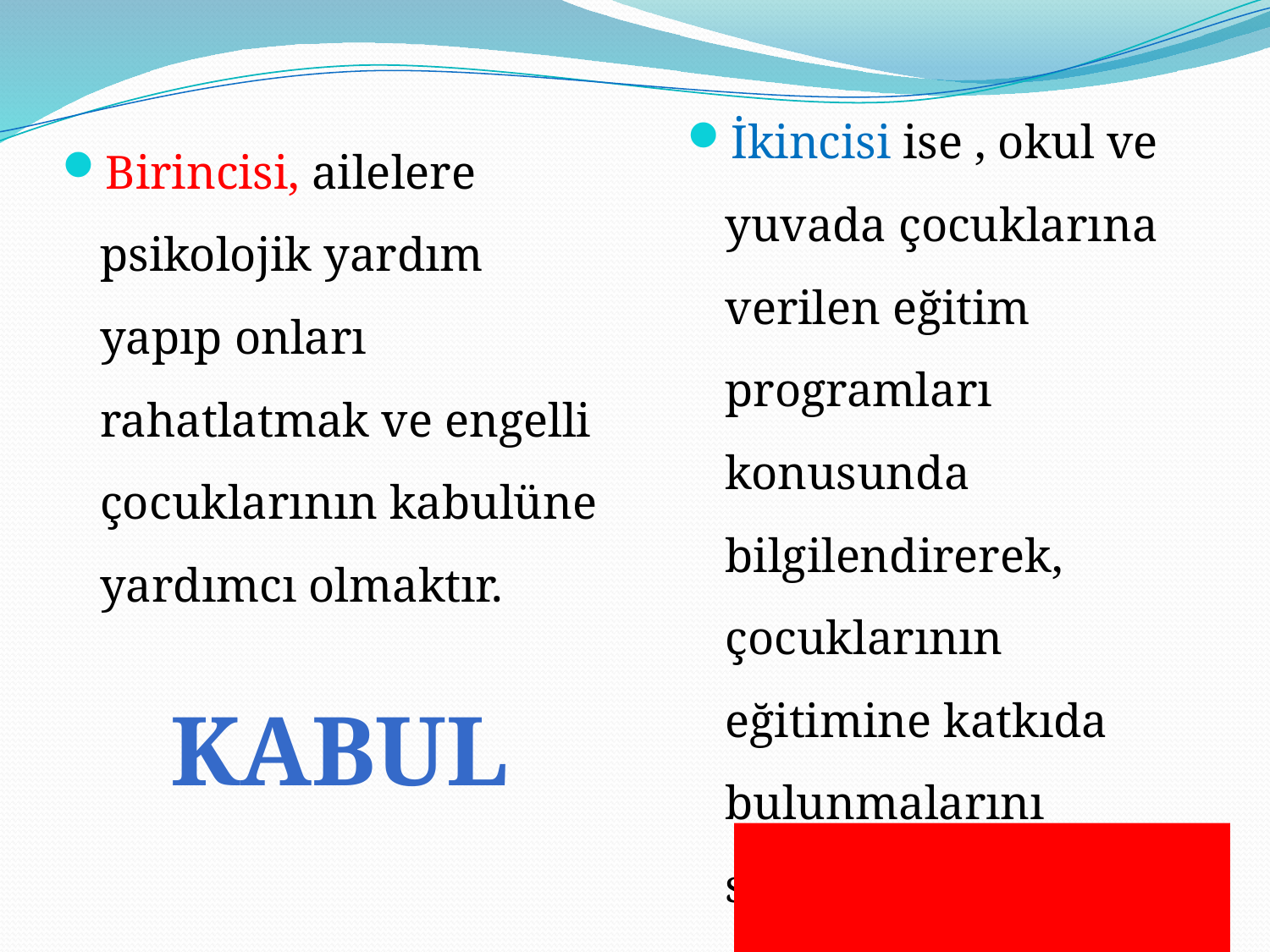

İkincisi ise , okul ve yuvada çocuklarına verilen eğitim programları  konusunda bilgilendirerek, çocuklarının eğitimine katkıda bulunmalarını  sağlamaktır

Birincisi, ailelere psikolojik yardım yapıp onları rahatlatmak ve engelli çocuklarının kabulüne yardımcı olmaktır.

KABUL
BİLGİLENDİRME